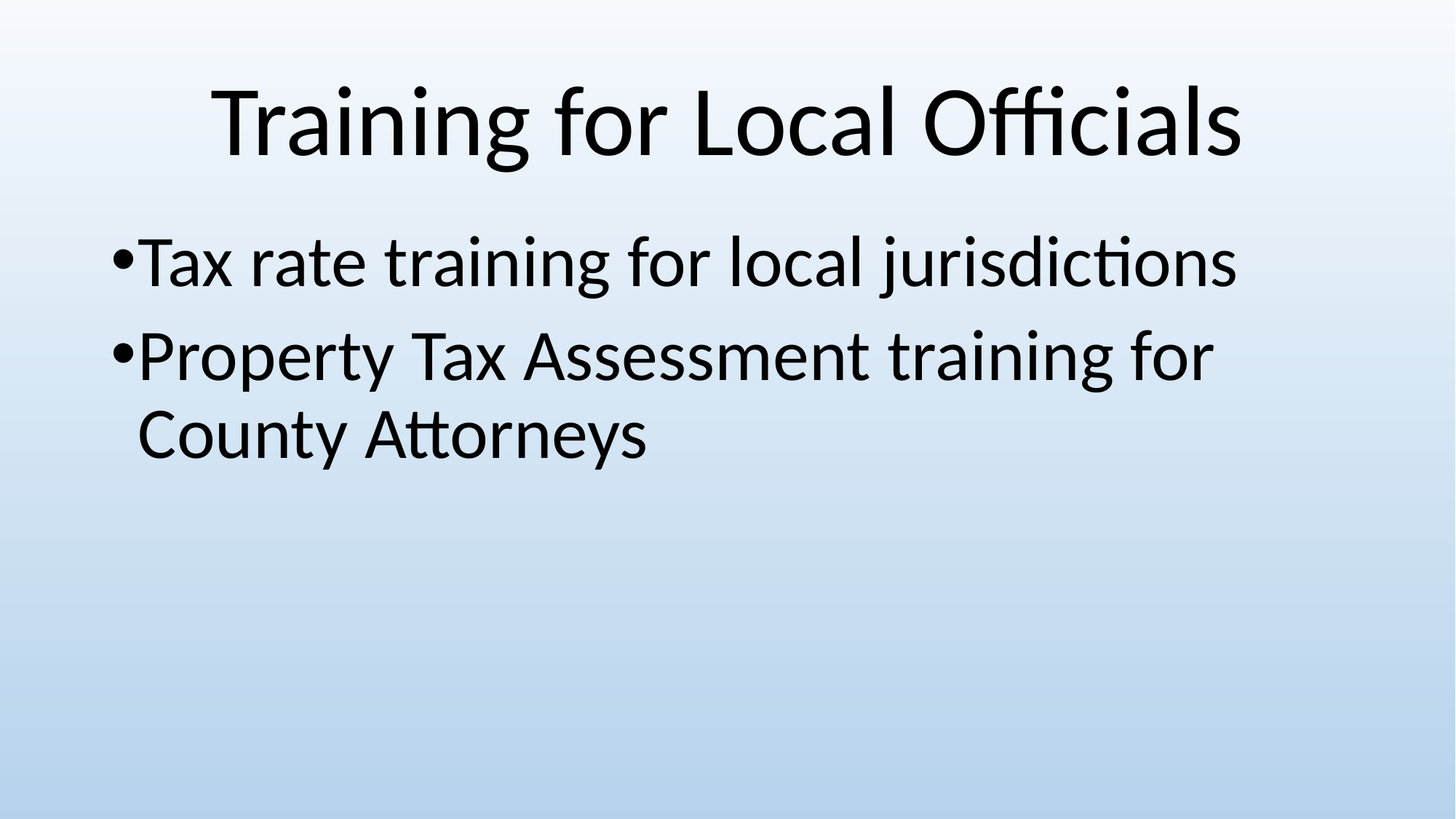

# Training for Local Officials
Tax rate training for local jurisdictions
Property Tax Assessment training for County Attorneys